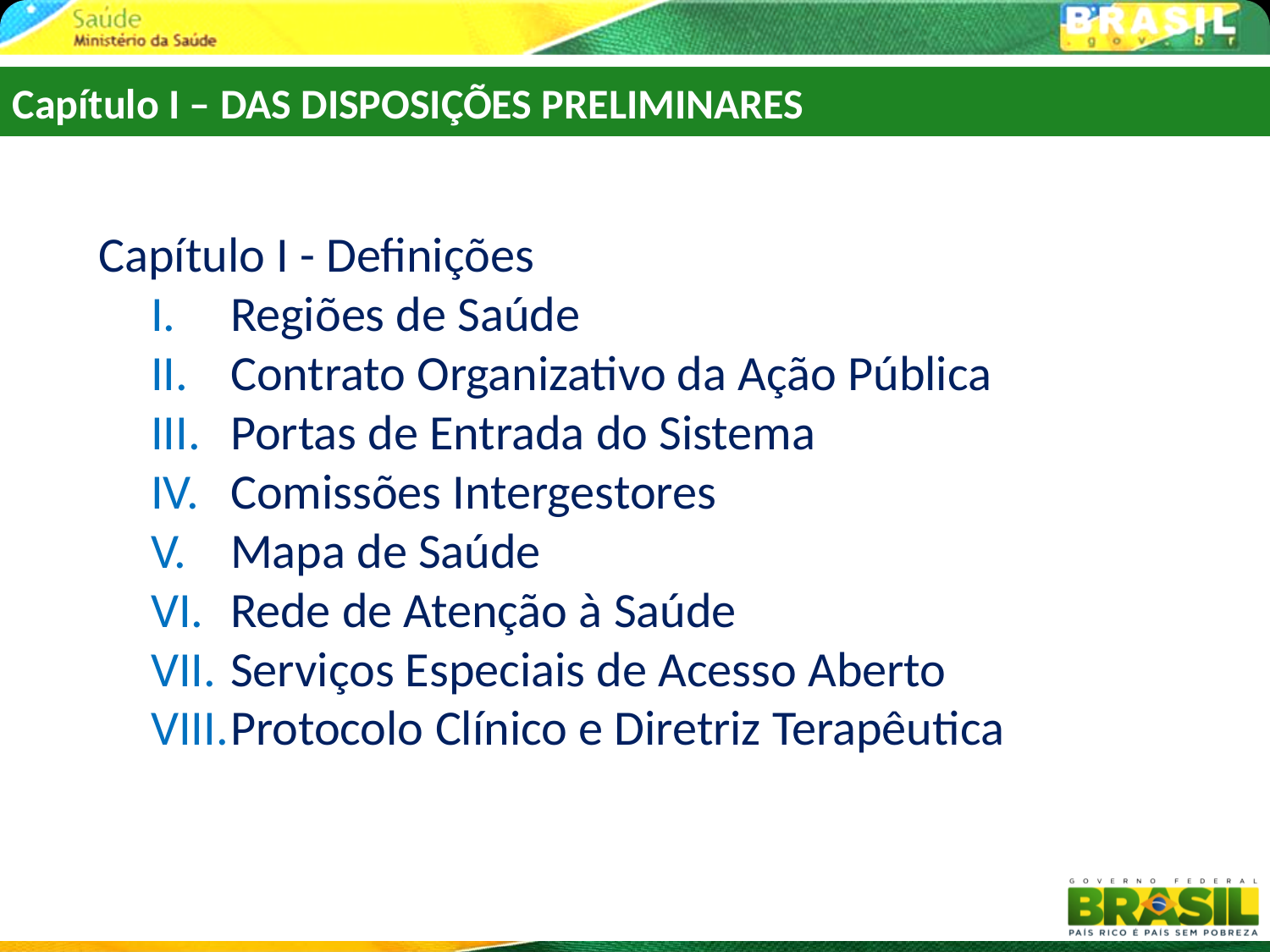

Capítulo I – DAS DISPOSIÇÕES PRELIMINARES
 Capítulo I - Definições
Regiões de Saúde
Contrato Organizativo da Ação Pública
Portas de Entrada do Sistema
Comissões Intergestores
Mapa de Saúde
Rede de Atenção à Saúde
Serviços Especiais de Acesso Aberto
Protocolo Clínico e Diretriz Terapêutica